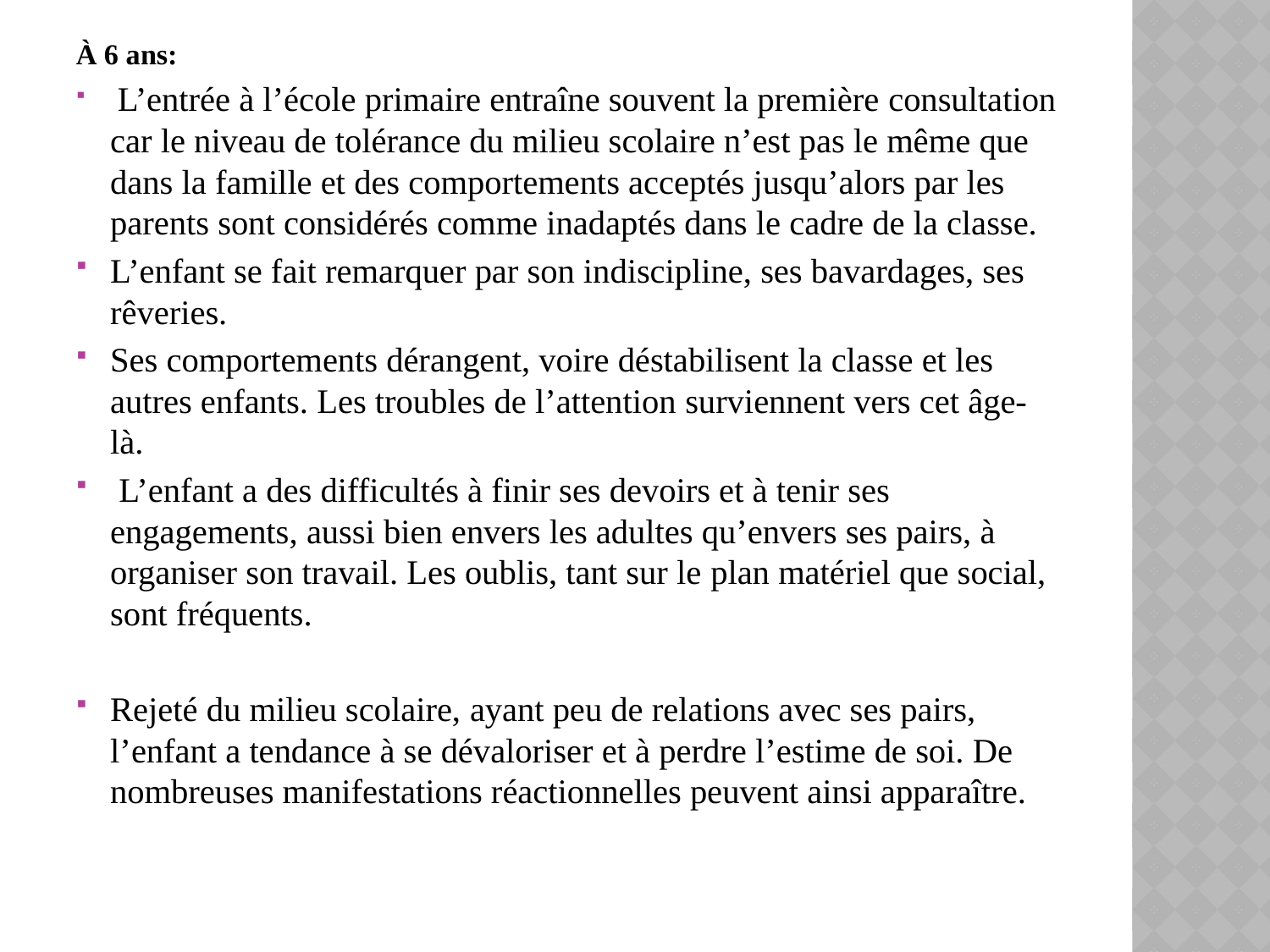

À 6 ans:
 L’entrée à l’école primaire entraîne souvent la première consultation car le niveau de tolérance du milieu scolaire n’est pas le même que dans la famille et des comportements acceptés jusqu’alors par les parents sont considérés comme inadaptés dans le cadre de la classe.
L’enfant se fait remarquer par son indiscipline, ses bavardages, ses rêveries.
Ses comportements dérangent, voire déstabilisent la classe et les autres enfants. Les troubles de l’attention surviennent vers cet âge-là.
 L’enfant a des difficultés à finir ses devoirs et à tenir ses engagements, aussi bien envers les adultes qu’envers ses pairs, à organiser son travail. Les oublis, tant sur le plan matériel que social, sont fréquents.

Rejeté du milieu scolaire, ayant peu de relations avec ses pairs, l’enfant a tendance à se dévaloriser et à perdre l’estime de soi. De nombreuses manifestations réactionnelles peuvent ainsi apparaître.